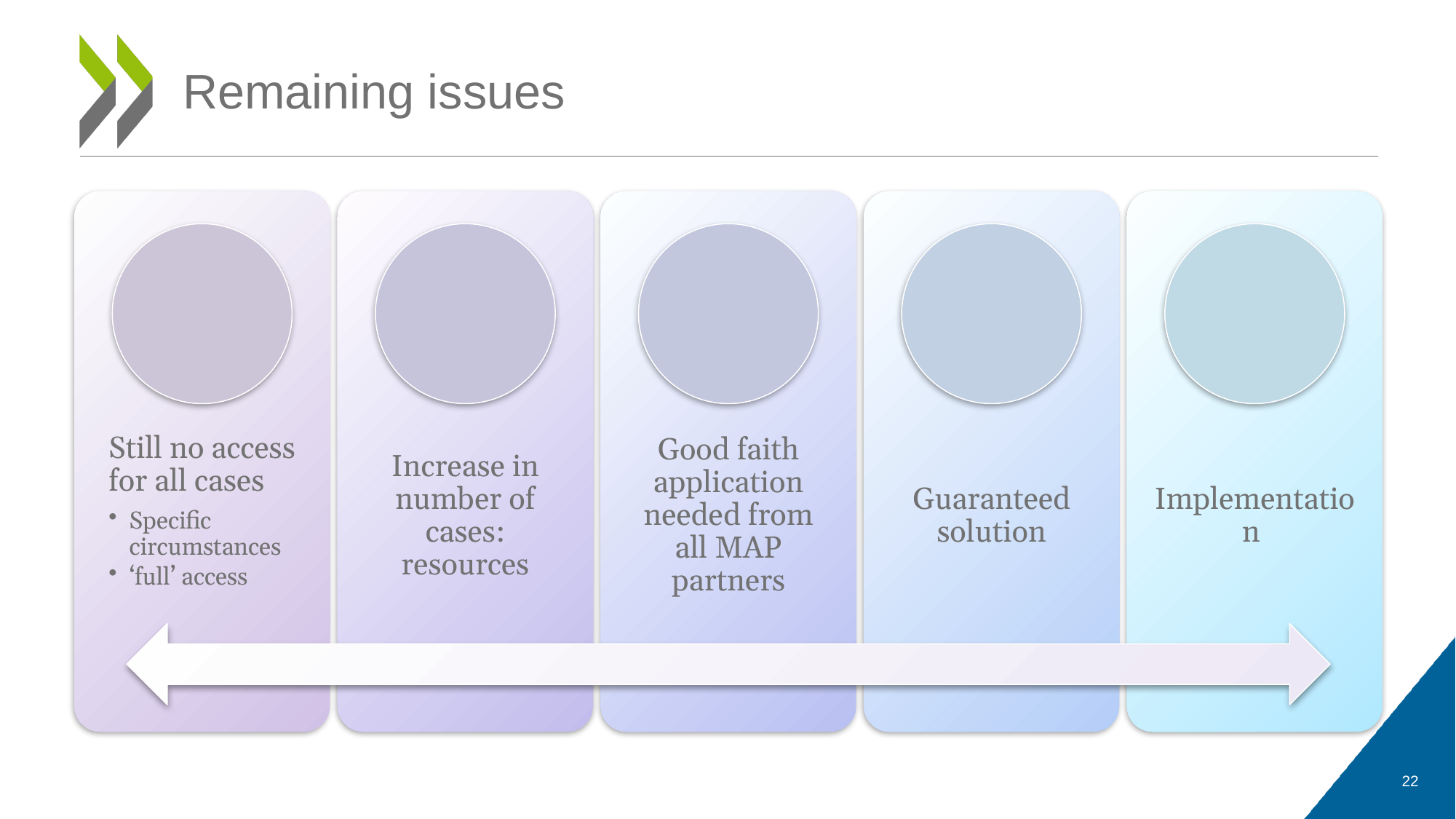

# Remaining issues
Still no access for all cases
Specific circumstances
‘full’ access
Increase in number of cases: resources
Good faith application needed from all MAP partners
Guaranteed solution
Implementation
22